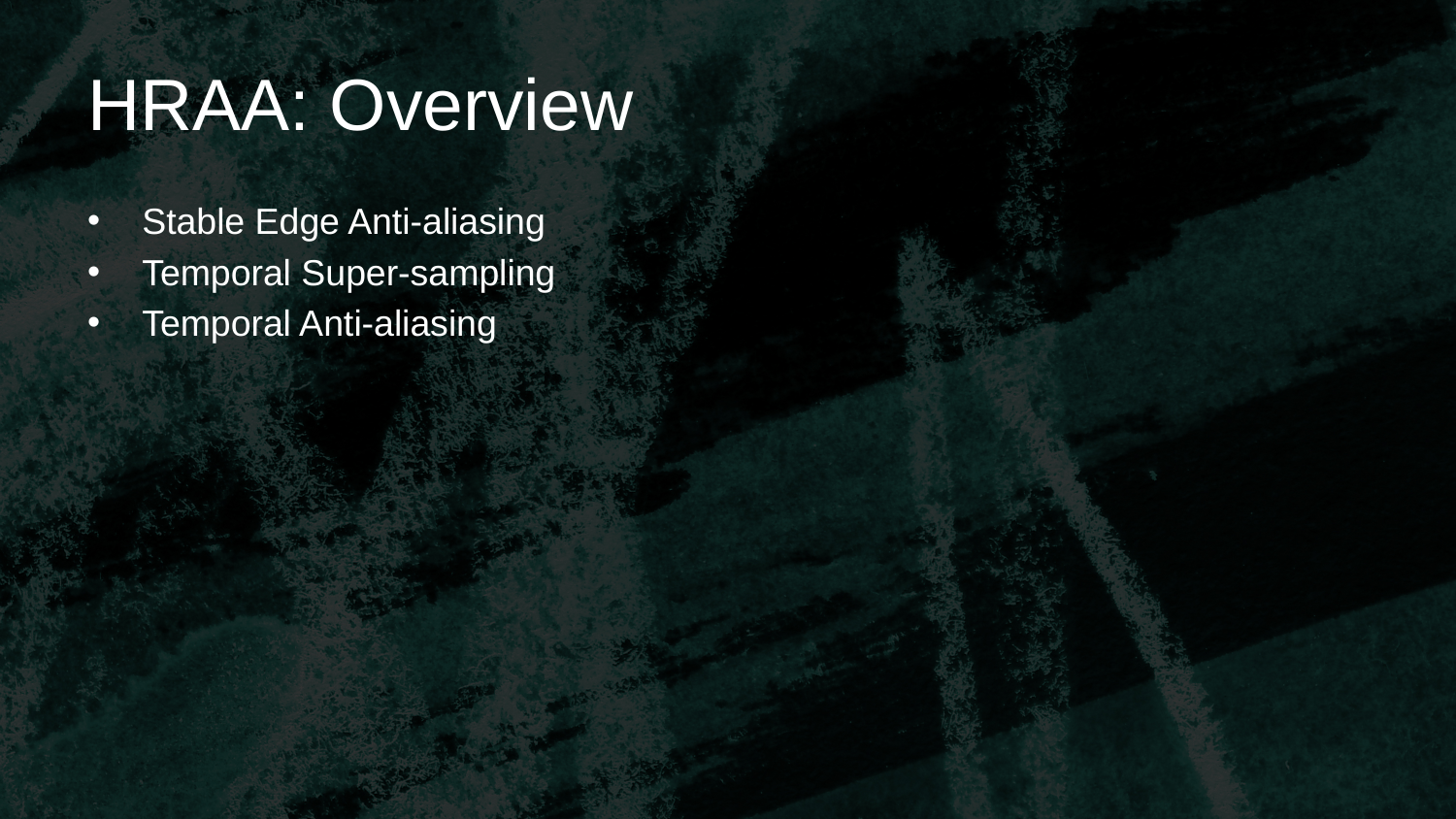

# HRAA: Overview
Stable Edge Anti-aliasing
Temporal Super-sampling
Temporal Anti-aliasing